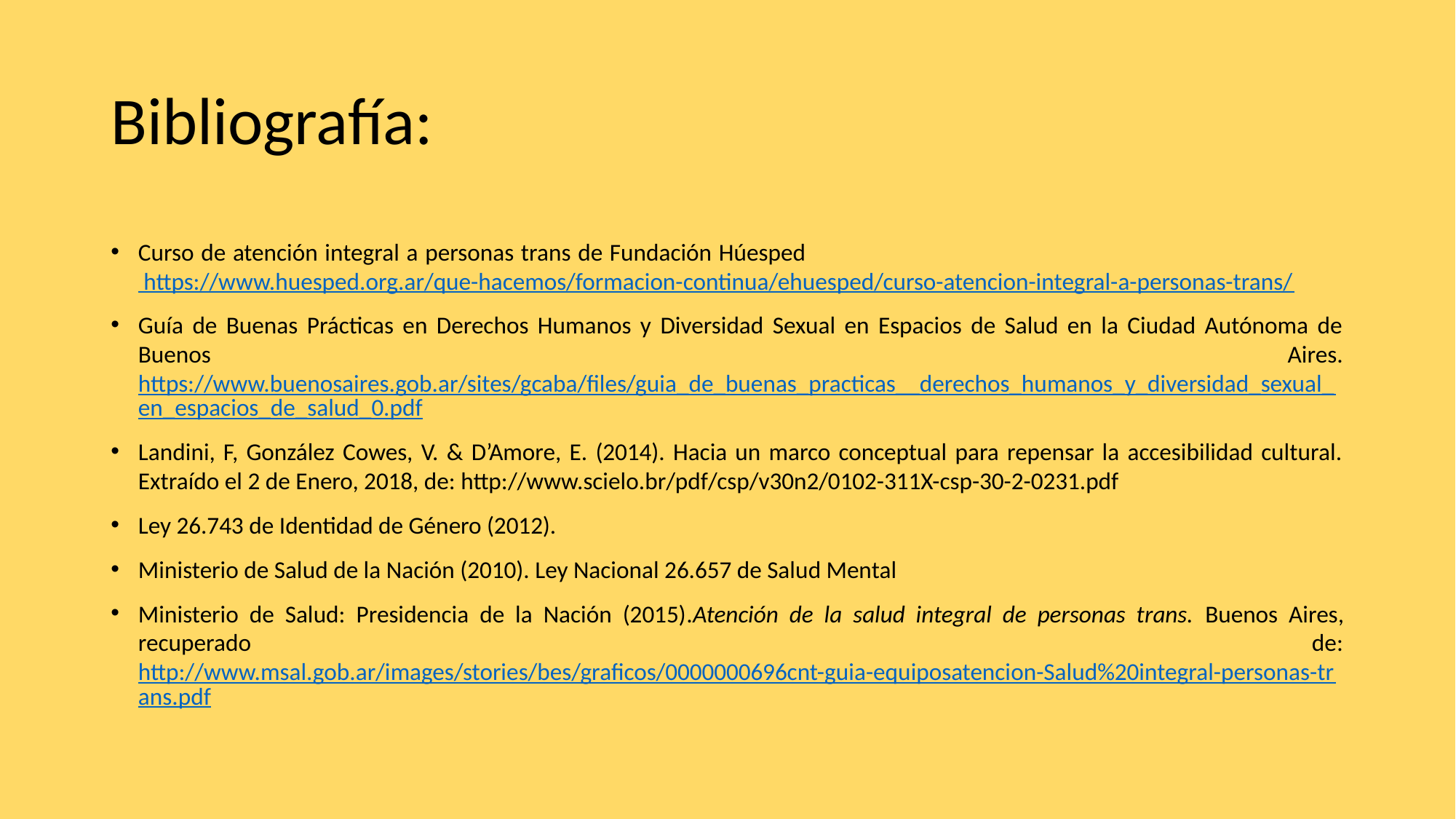

# Bibliografía:

Curso de atención integral a personas trans de Fundación Húesped                                                                              https://www.huesped.org.ar/que-hacemos/formacion-continua/ehuesped/curso-atencion-integral-a-personas-trans/
Guía de Buenas Prácticas en Derechos Humanos y Diversidad Sexual en Espacios de Salud en la Ciudad Autónoma de Buenos Aires. https://www.buenosaires.gob.ar/sites/gcaba/files/guia_de_buenas_practicas__derechos_humanos_y_diversidad_sexual_en_espacios_de_salud_0.pdf
Landini, F, González Cowes, V. & D’Amore, E. (2014). Hacia un marco conceptual para repensar la accesibilidad cultural. Extraído el 2 de Enero, 2018, de: http://www.scielo.br/pdf/csp/v30n2/0102-311X-csp-30-2-0231.pdf
Ley 26.743 de Identidad de Género (2012).
Ministerio de Salud de la Nación (2010). Ley Nacional 26.657 de Salud Mental
Ministerio de Salud: Presidencia de la Nación (2015).Atención de la salud integral de personas trans. Buenos Aires, recuperado de:
http://www.msal.gob.ar/images/stories/bes/graficos/0000000696cnt-guia-equiposatencion-Salud%20integral-personas-trans.pdf